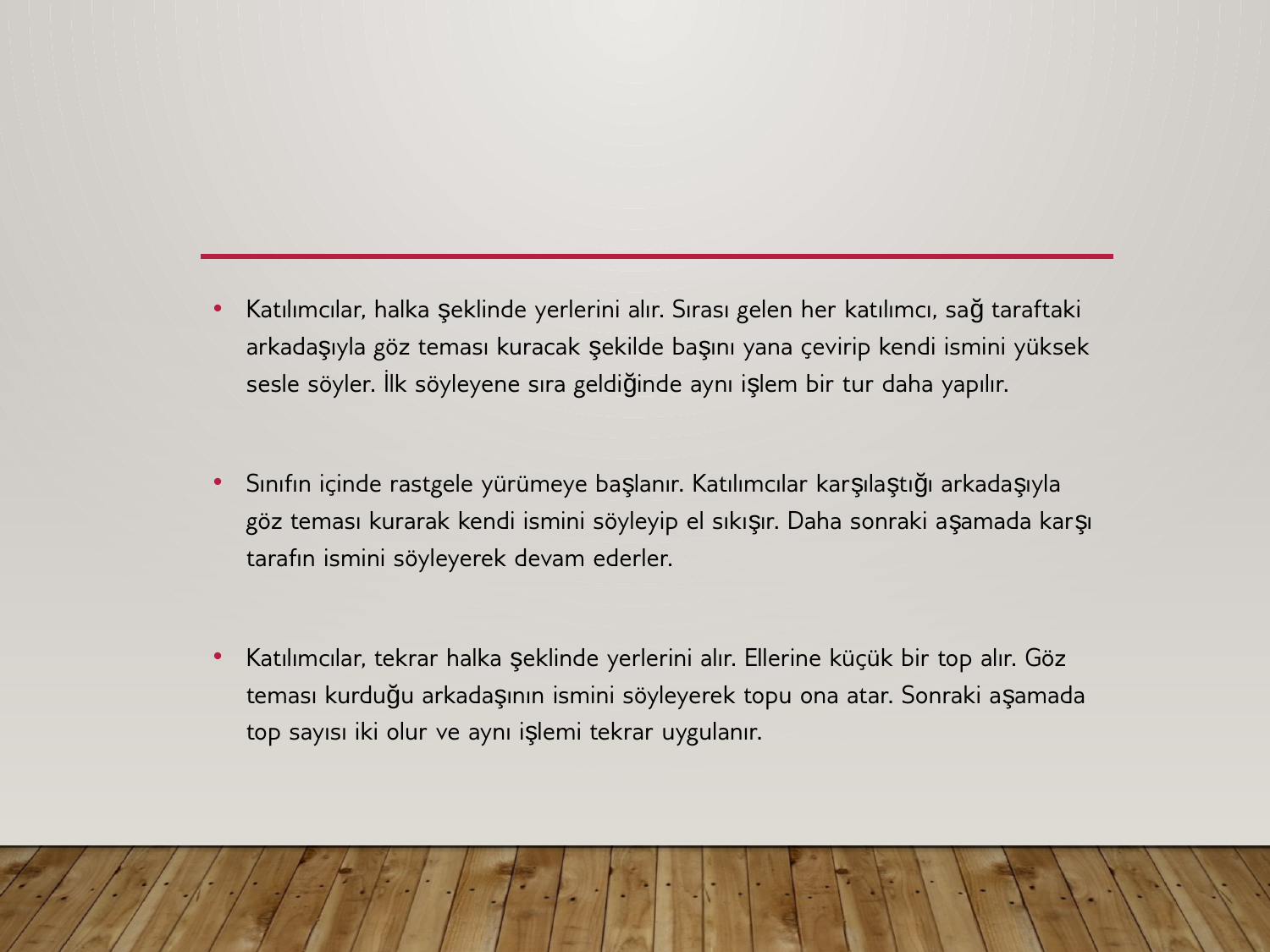

#
Katılımcılar, halka şeklinde yerlerini alır. Sırası gelen her katılımcı, sağ taraftaki arkadaşıyla göz teması kuracak şekilde başını yana çevirip kendi ismini yüksek sesle söyler. İlk söyleyene sıra geldiğinde aynı işlem bir tur daha yapılır.

Sınıfın içinde rastgele yürümeye başlanır. Katılımcılar karşılaştığı arkadaşıyla göz teması kurarak kendi ismini söyleyip el sıkışır. Daha sonraki aşamada karşı tarafın ismini söyleyerek devam ederler.

Katılımcılar, tekrar halka şeklinde yerlerini alır. Ellerine küçük bir top alır. Göz teması kurduğu arkadaşının ismini söyleyerek topu ona atar. Sonraki aşamada top sayısı iki olur ve aynı işlemi tekrar uygulanır.